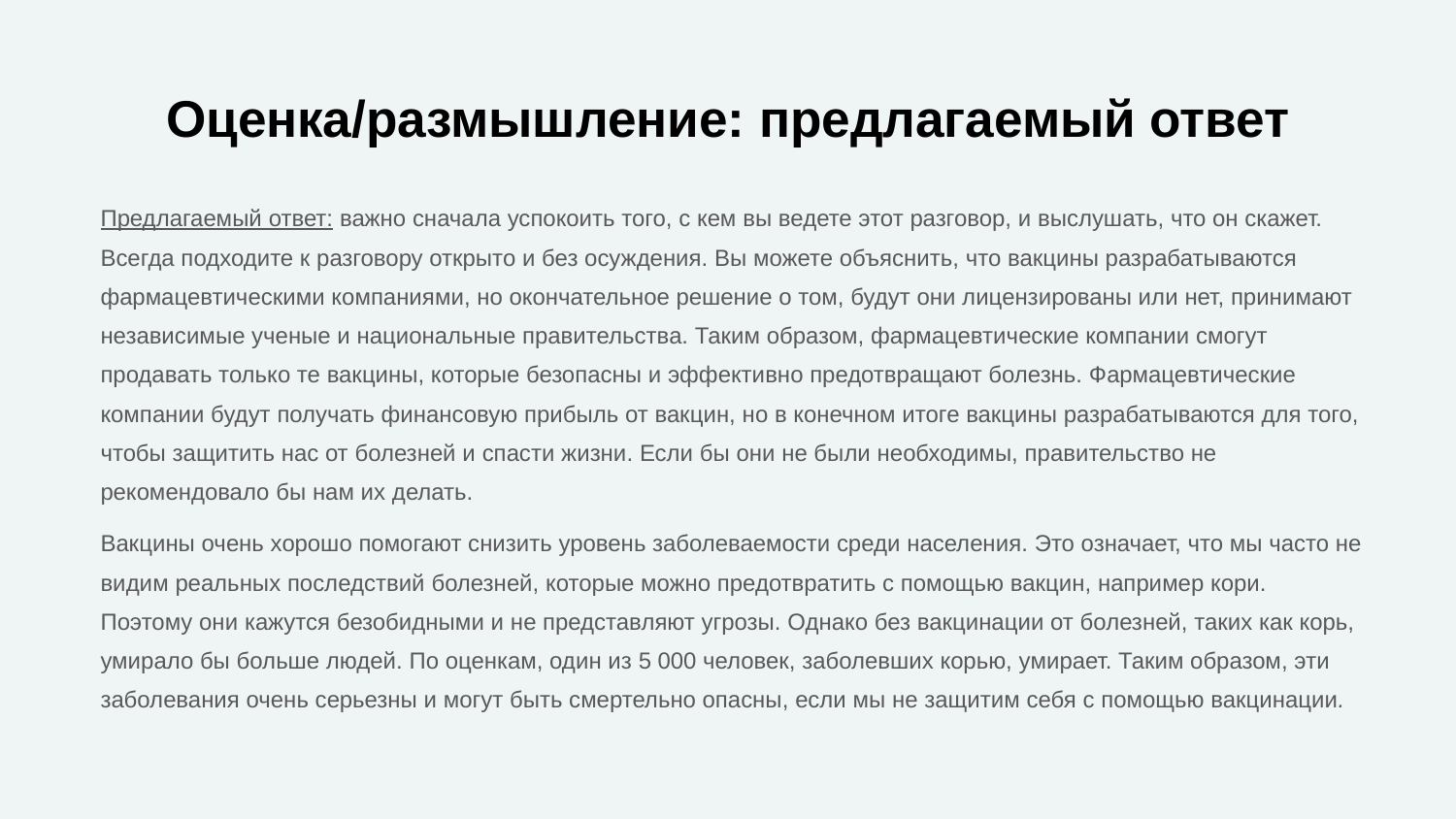

# Оценка/размышление: предлагаемый ответ
Предлагаемый ответ: важно сначала успокоить того, с кем вы ведете этот разговор, и выслушать, что он скажет. Всегда подходите к разговору открыто и без осуждения. Вы можете объяснить, что вакцины разрабатываются фармацевтическими компаниями, но окончательное решение о том, будут они лицензированы или нет, принимают независимые ученые и национальные правительства. Таким образом, фармацевтические компании смогут продавать только те вакцины, которые безопасны и эффективно предотвращают болезнь. Фармацевтические компании будут получать финансовую прибыль от вакцин, но в конечном итоге вакцины разрабатываются для того, чтобы защитить нас от болезней и спасти жизни. Если бы они не были необходимы, правительство не рекомендовало бы нам их делать.
Вакцины очень хорошо помогают снизить уровень заболеваемости среди населения. Это означает, что мы часто не видим реальных последствий болезней, которые можно предотвратить с помощью вакцин, например кори. Поэтому они кажутся безобидными и не представляют угрозы. Однако без вакцинации от болезней, таких как корь, умирало бы больше людей. По оценкам, один из 5 000 человек, заболевших корью, умирает. Таким образом, эти заболевания очень серьезны и могут быть смертельно опасны, если мы не защитим себя с помощью вакцинации.